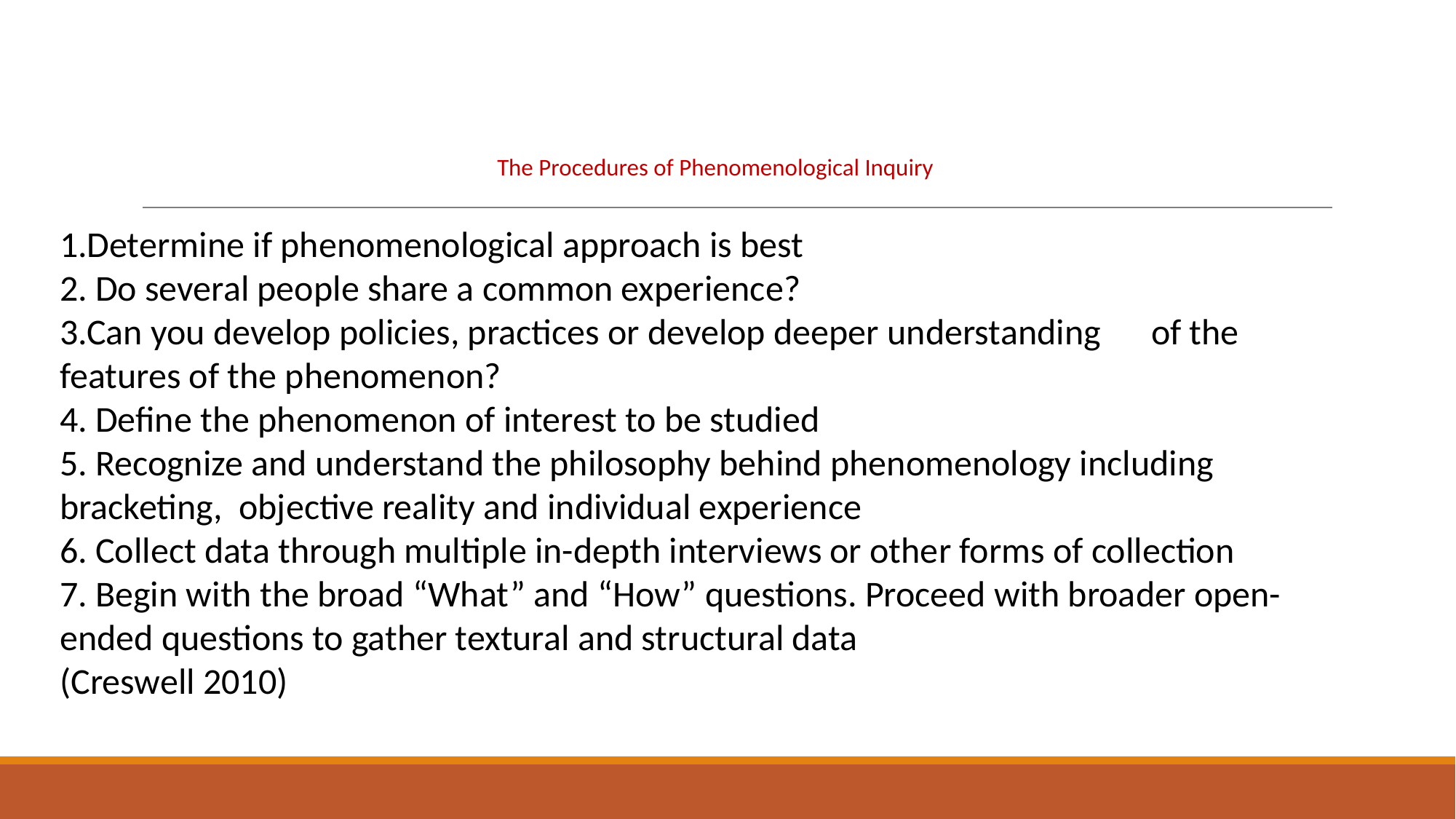

# The Procedures of Phenomenological Inquiry
Determine if phenomenological approach is best
2. Do several people share a common experience?
3.Can you develop policies, practices or develop deeper understanding 	of the features of the phenomenon?
4. Define the phenomenon of interest to be studied
5. Recognize and understand the philosophy behind phenomenology including bracketing,  objective reality and individual experience
6. Collect data through multiple in-depth interviews or other forms of collection
7. Begin with the broad “What” and “How” questions. Proceed with broader open-ended questions to gather textural and structural data
(Creswell 2010)